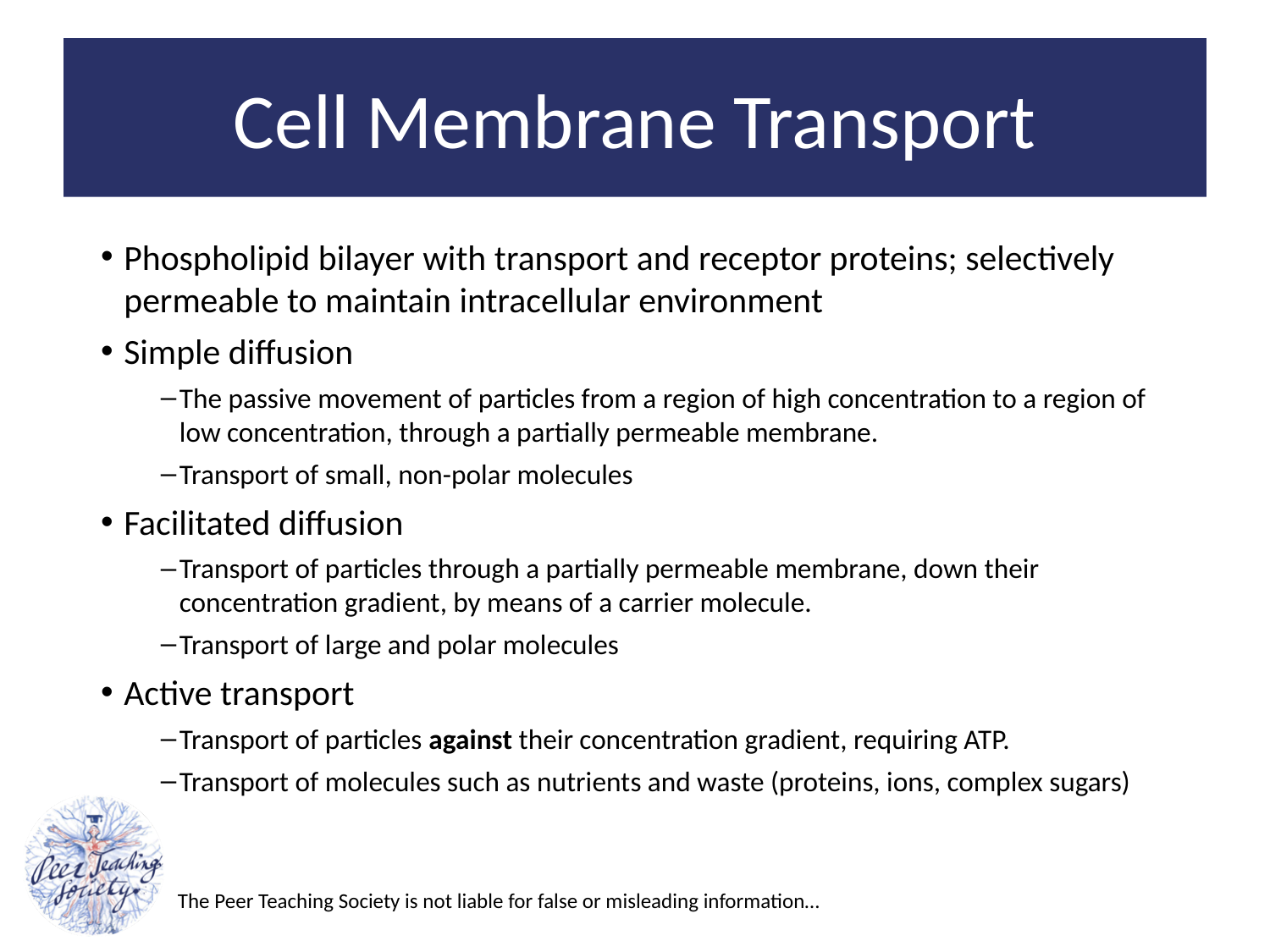

# Cell Membrane Transport
Phospholipid bilayer with transport and receptor proteins; selectively permeable to maintain intracellular environment
Simple diffusion
The passive movement of particles from a region of high concentration to a region of low concentration, through a partially permeable membrane.
Transport of small, non-polar molecules
Facilitated diffusion
Transport of particles through a partially permeable membrane, down their concentration gradient, by means of a carrier molecule.
Transport of large and polar molecules
Active transport
Transport of particles against their concentration gradient, requiring ATP.
Transport of molecules such as nutrients and waste (proteins, ions, complex sugars)